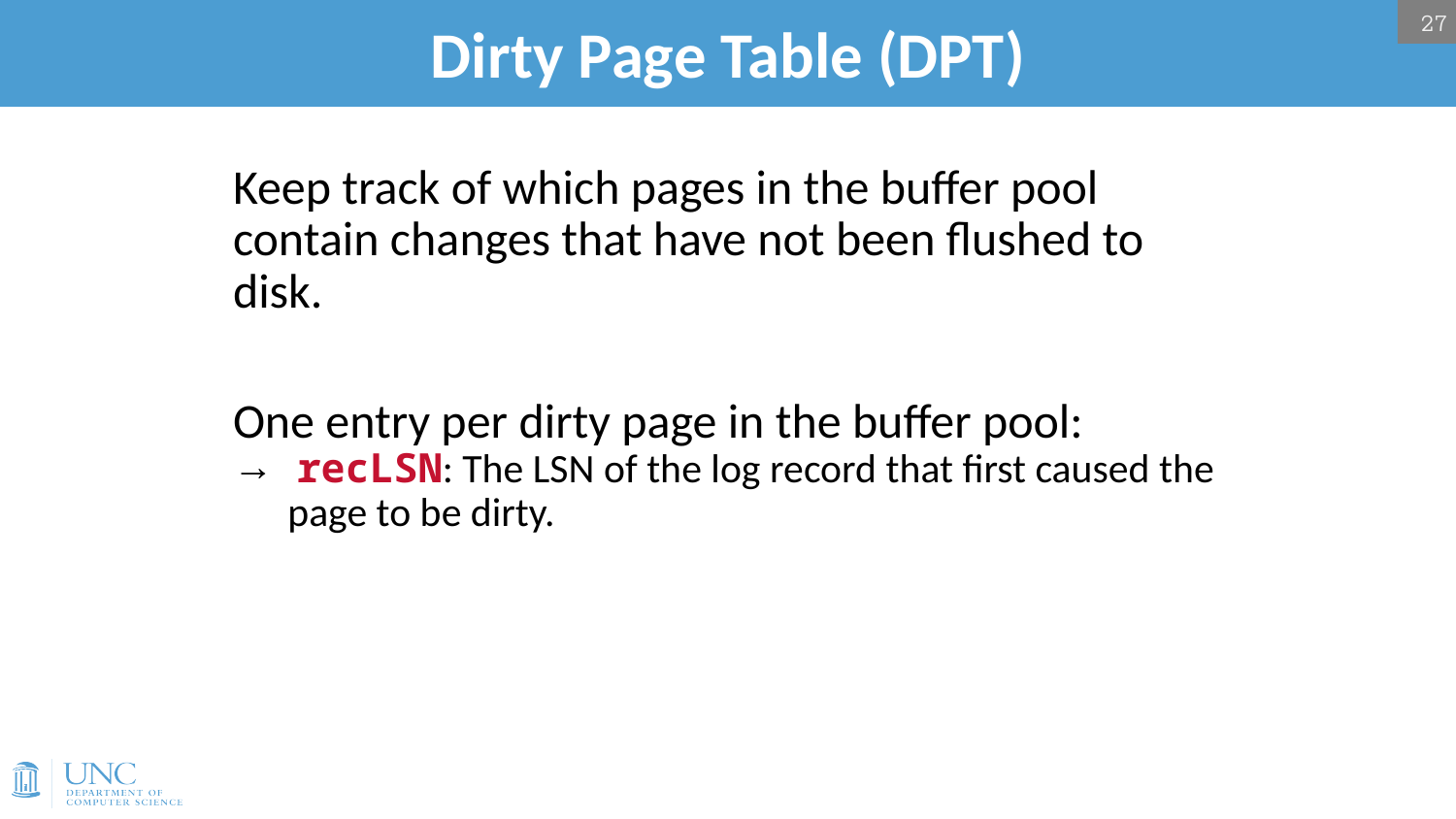

27
# Dirty Page Table (DPT)
Keep track of which pages in the buffer pool contain changes that have not been flushed to disk.

One entry per dirty page in the buffer pool:
 recLSN: The LSN of the log record that first caused the page to be dirty.